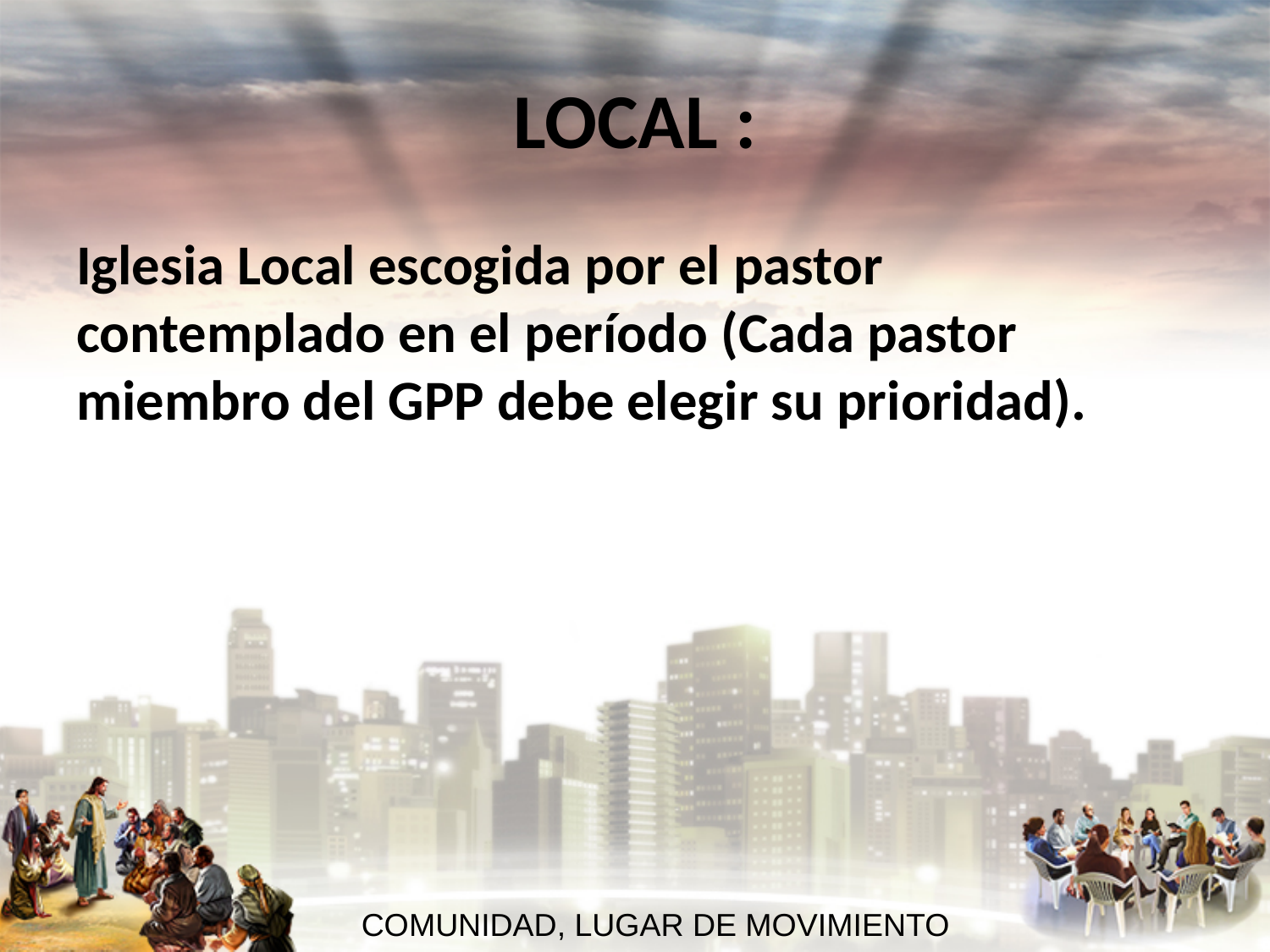

# LOCAL :
Iglesia Local escogida por el pastor contemplado en el período (Cada pastor miembro del GPP debe elegir su prioridad).
 COMUNIDAD, LUGAR DE MOVIMIENTO